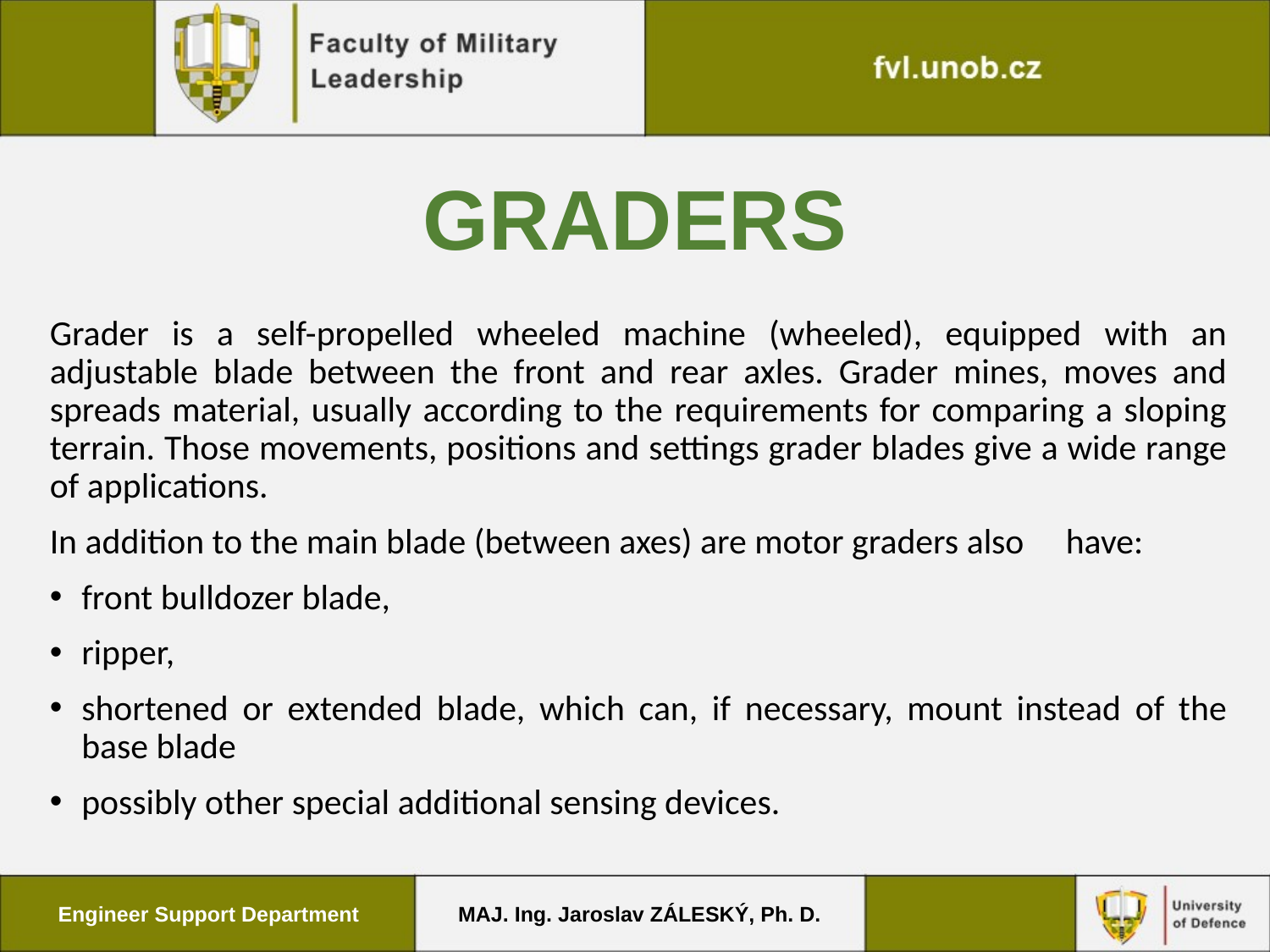

# graders
Grader is a self-propelled wheeled machine (wheeled), equipped with an adjustable blade between the front and rear axles. Grader mines, moves and spreads material, usually according to the requirements for comparing a sloping terrain. Those movements, positions and settings grader blades give a wide range of applications.
In addition to the main blade (between axes) are motor graders also 	have:
front bulldozer blade,
ripper,
shortened or extended blade, which can, if necessary, mount instead of the base blade
possibly other special additional sensing devices.

Engineer Support Department
MAJ. Ing. Jaroslav ZÁLESKÝ, Ph. D.